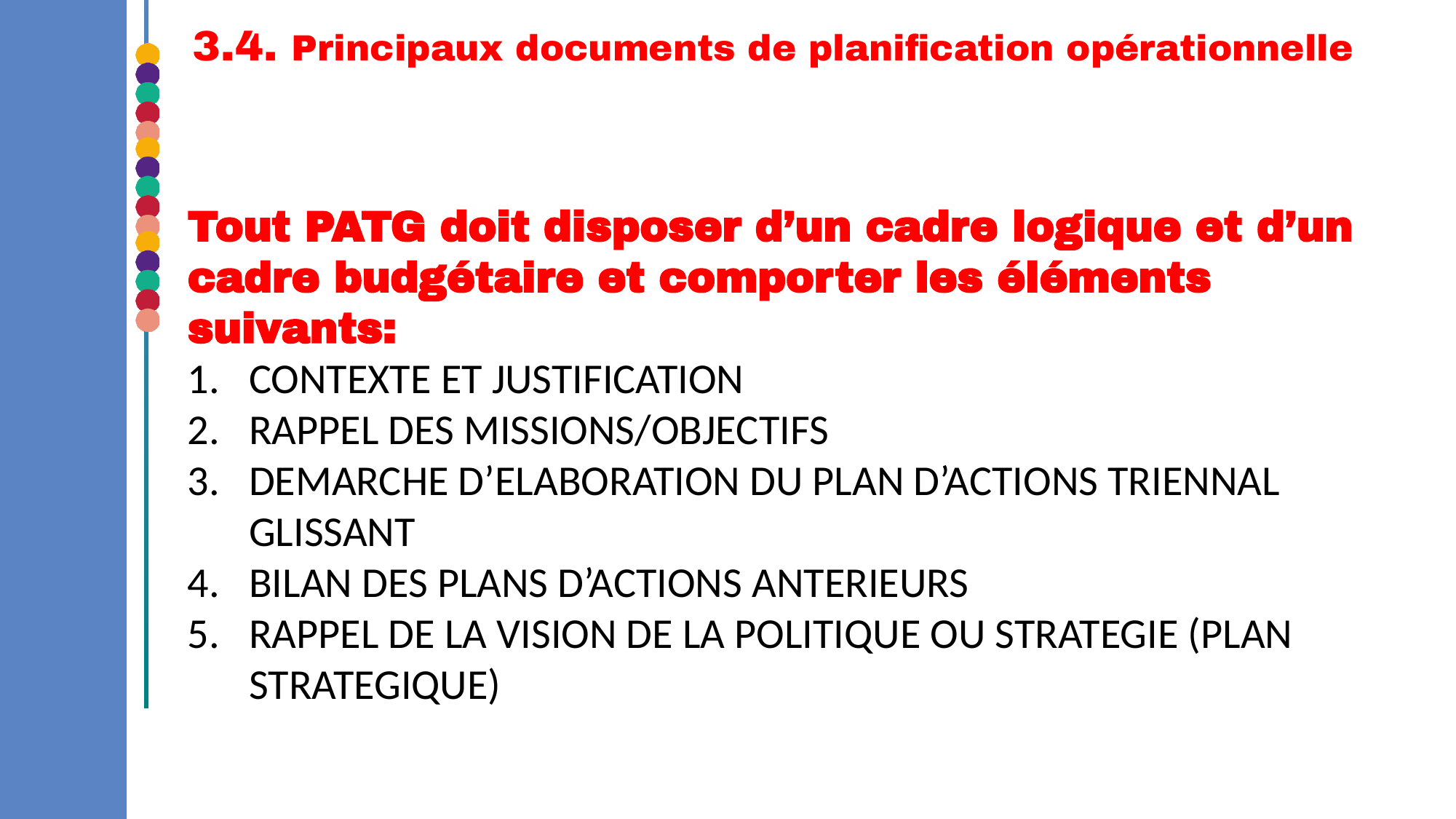

3.4. Principaux documents de planification opérationnelle
Tout PATG doit disposer d’un cadre logique et d’un cadre budgétaire et comporter les éléments suivants:
CONTEXTE ET JUSTIFICATION
RAPPEL DES MISSIONS/OBJECTIFS
DEMARCHE D’ELABORATION DU PLAN D’ACTIONS TRIENNAL GLISSANT
BILAN DES PLANS D’ACTIONS ANTERIEURS
RAPPEL DE LA VISION DE LA POLITIQUE OU STRATEGIE (PLAN STRATEGIQUE)